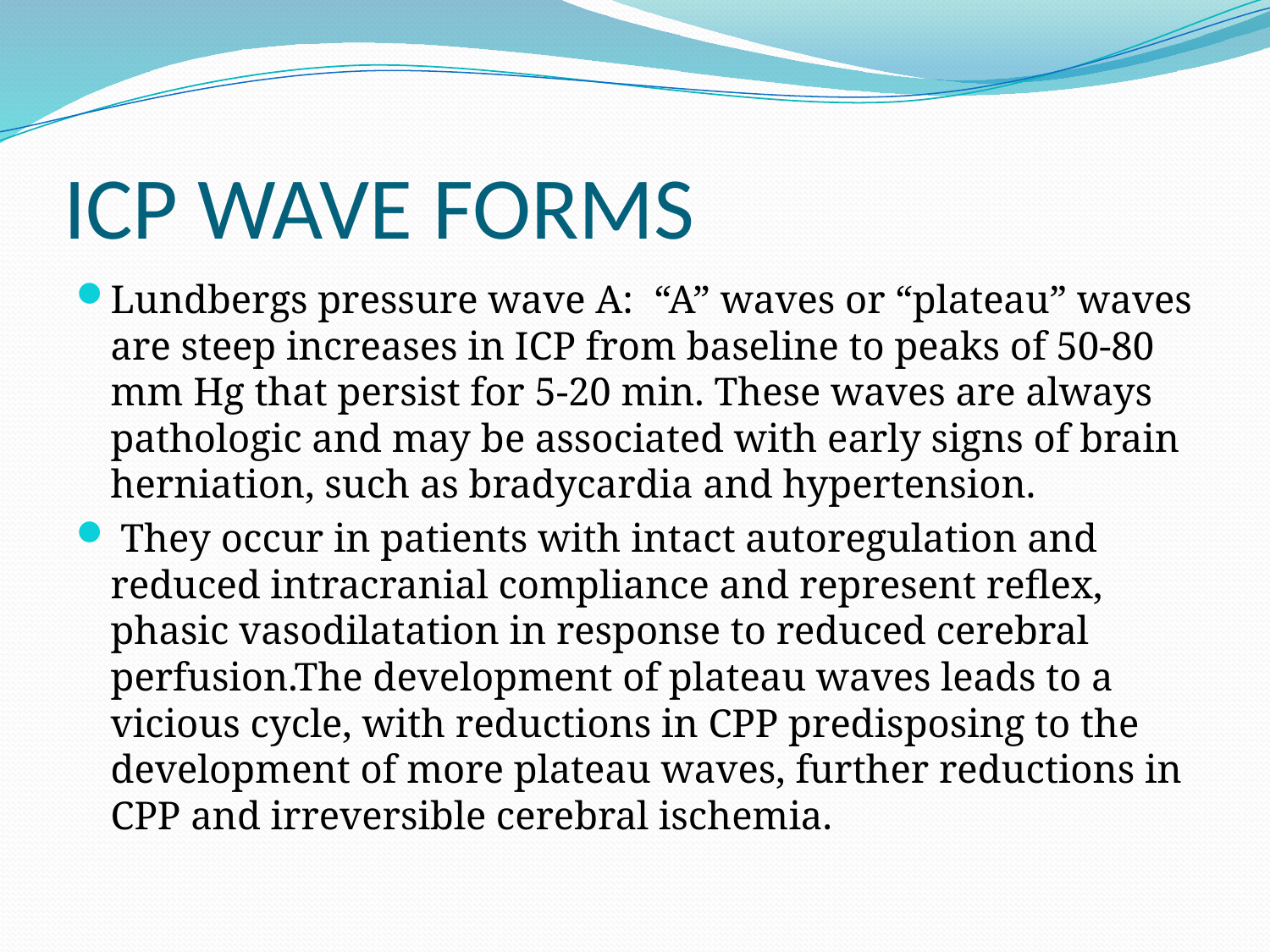

# ICP WAVE FORMS
Lundbergs pressure wave A:  “A” waves or “plateau” waves are steep increases in ICP from baseline to peaks of 50-80 mm Hg that persist for 5-20 min. These waves are always pathologic and may be associated with early signs of brain herniation, such as bradycardia and hypertension.
 They occur in patients with intact autoregulation and reduced intracranial compliance and represent reflex, phasic vasodilatation in response to reduced cerebral perfusion.The development of plateau waves leads to a vicious cycle, with reductions in CPP predisposing to the development of more plateau waves, further reductions in CPP and irreversible cerebral ischemia.